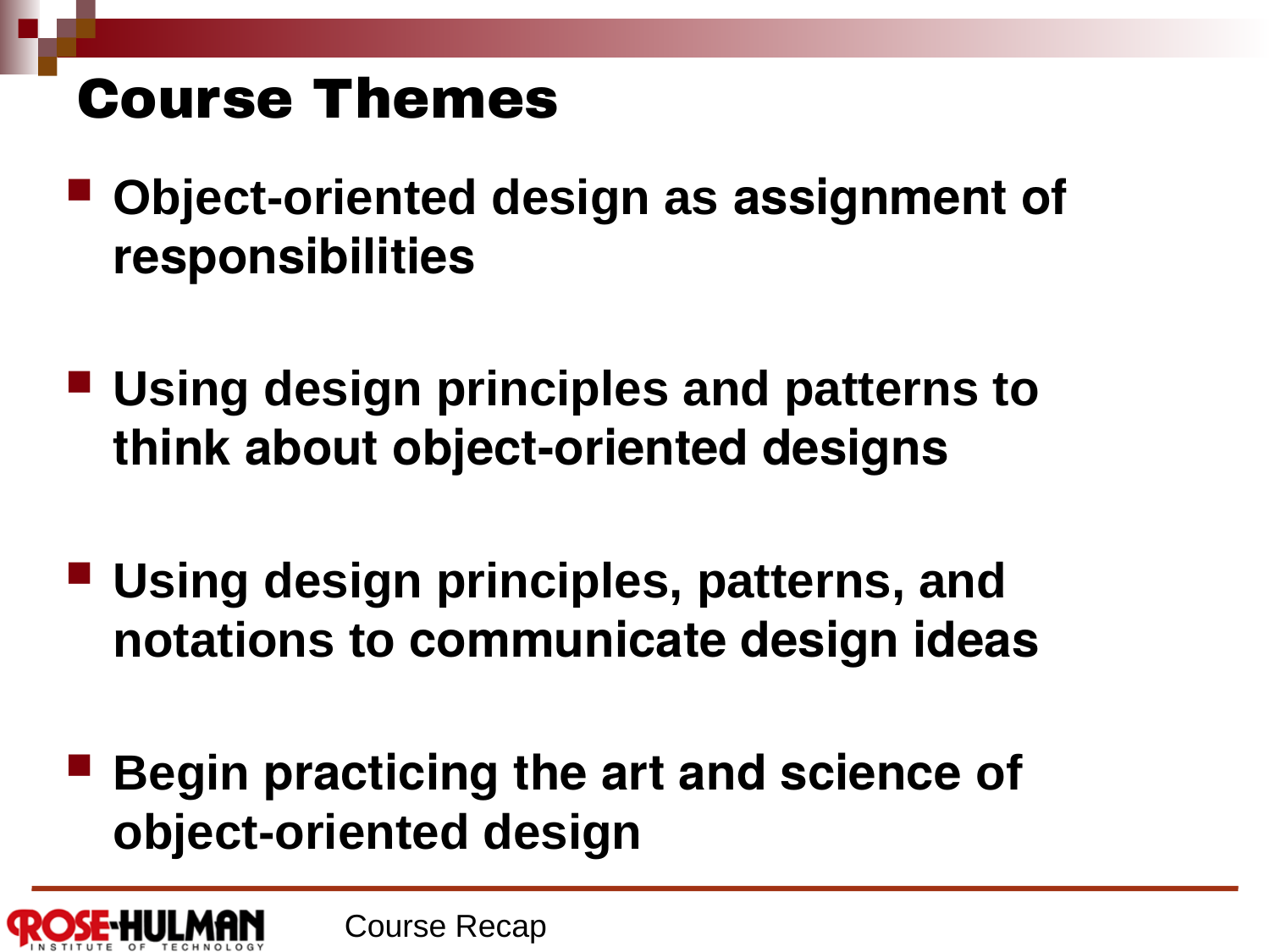

# Course Themes
Object-oriented design as assignment of responsibilities
Using design principles and patterns to
think about object-oriented designs
Using design principles, patterns, and notations to communicate design ideas
Begin practicing the art and science of
object-oriented design
Course Recap